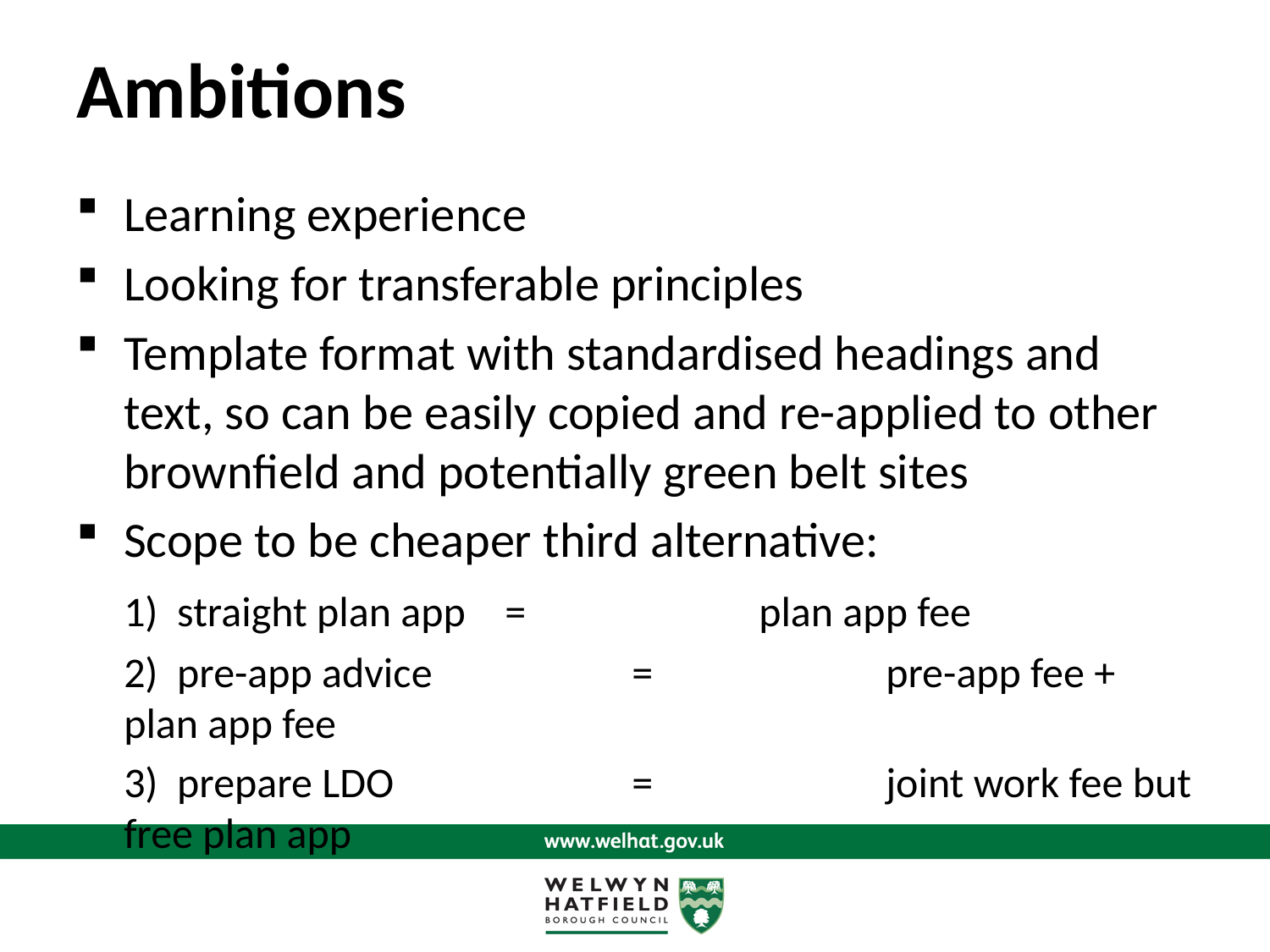

# Ambitions
Learning experience
Looking for transferable principles
Template format with standardised headings and text, so can be easily copied and re-applied to other brownfield and potentially green belt sites
Scope to be cheaper third alternative:
	1)  straight plan app 	= 		plan app fee
	2)  pre-app advice 		= 		pre-app fee + plan app fee
	3)  prepare LDO		= 		joint work fee but free plan app